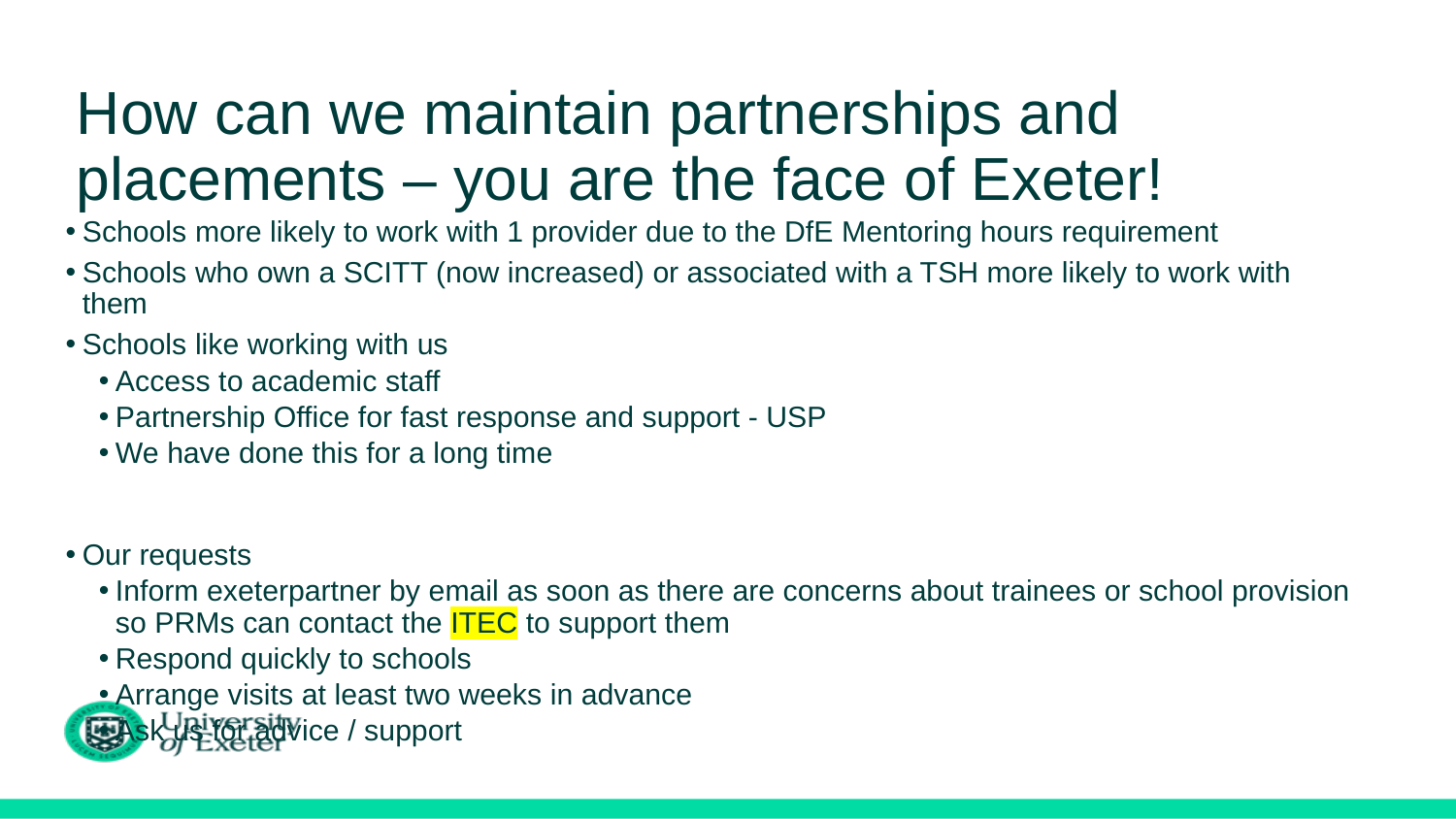

# How can we maintain partnerships and placements – you are the face of Exeter!
Schools more likely to work with 1 provider due to the DfE Mentoring hours requirement
Schools who own a SCITT (now increased) or associated with a TSH more likely to work with them
Schools like working with us
Access to academic staff
Partnership Office for fast response and support - USP
We have done this for a long time

Our requests
Inform exeterpartner by email as soon as there are concerns about trainees or school provision so PRMs can contact the ITEC to support them
Respond quickly to schools
Arrange visits at least two weeks in advance
Ask us for advice / support